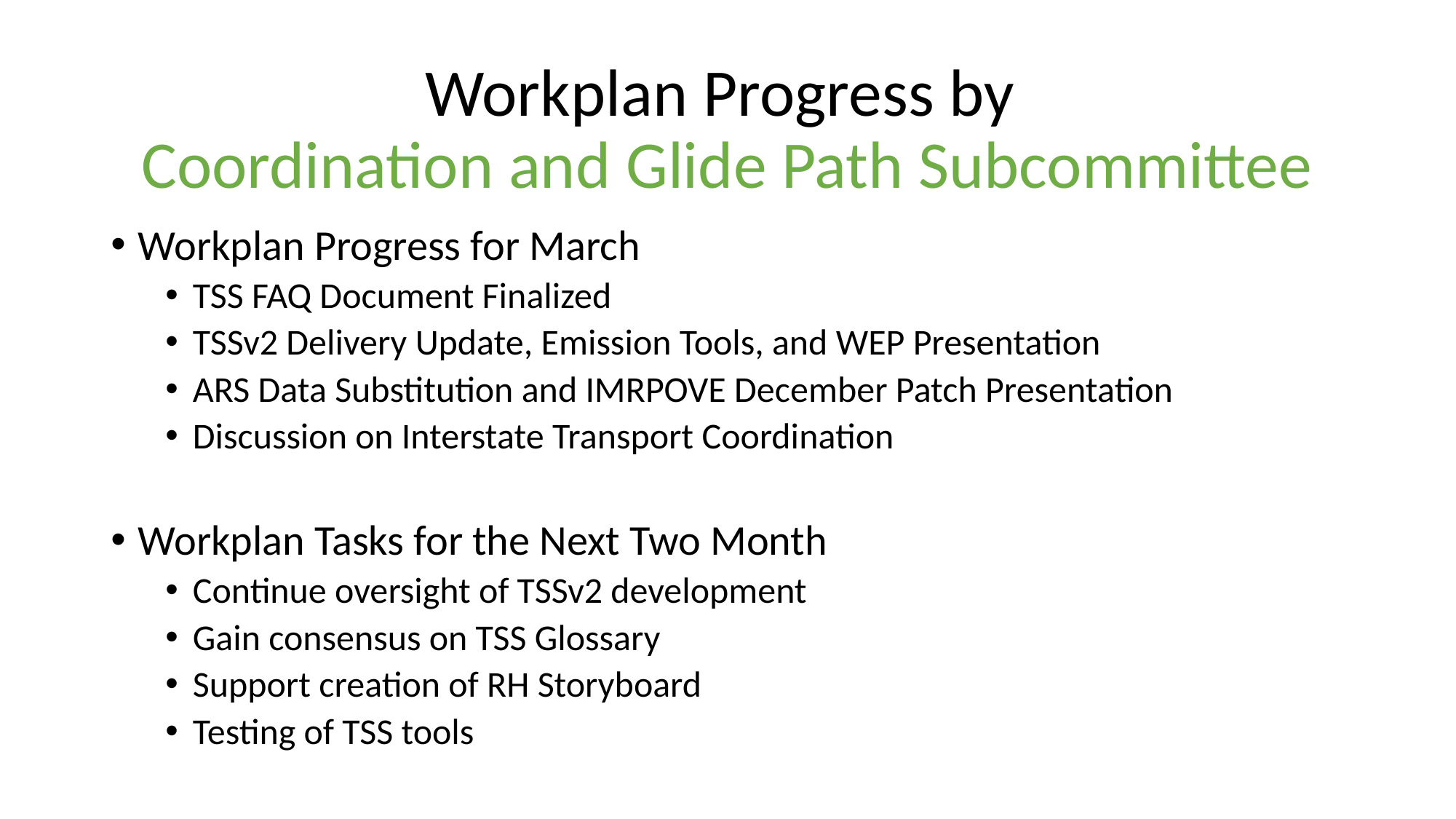

# Workplan Progress by Coordination and Glide Path Subcommittee
Workplan Progress for March
TSS FAQ Document Finalized
TSSv2 Delivery Update, Emission Tools, and WEP Presentation
ARS Data Substitution and IMRPOVE December Patch Presentation
Discussion on Interstate Transport Coordination

Workplan Tasks for the Next Two Month
Continue oversight of TSSv2 development
Gain consensus on TSS Glossary
Support creation of RH Storyboard
Testing of TSS tools